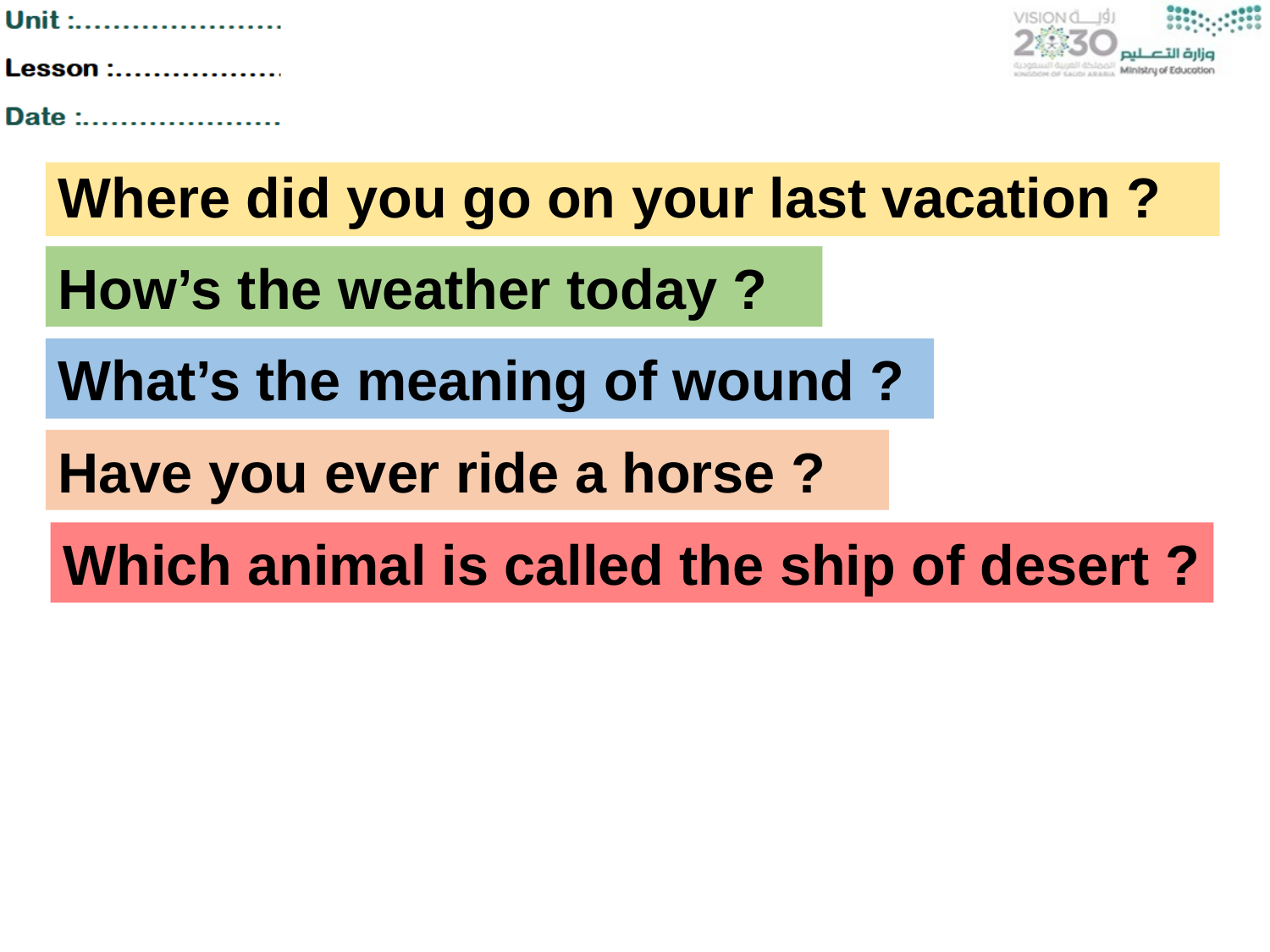

Where did you go on your last vacation ?
How’s the weather today ?
What’s the meaning of wound ?
Have you ever ride a horse ?
Which animal is called the ship of desert ?